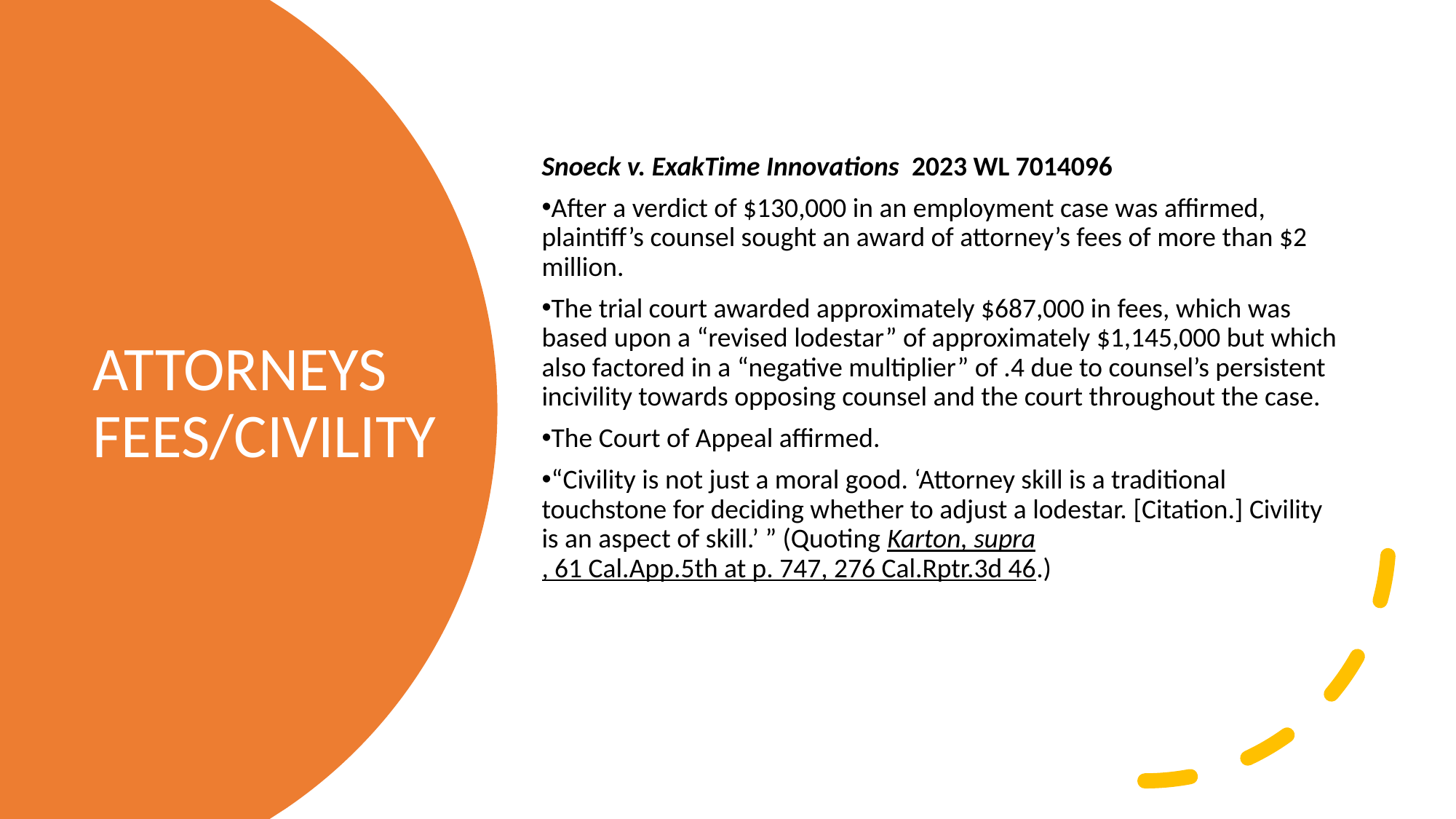

Snoeck v. ExakTime Innovations  2023 WL 7014096
After a verdict of $130,000 in an employment case was affirmed, plaintiff’s counsel sought an award of attorney’s fees of more than $2 million.
The trial court awarded approximately $687,000 in fees, which was based upon a “revised lodestar” of approximately $1,145,000 but which also factored in a “negative multiplier” of .4 due to counsel’s persistent incivility towards opposing counsel and the court throughout the case.
The Court of Appeal affirmed.
“Civility is not just a moral good. ‘Attorney skill is a traditional touchstone for deciding whether to adjust a lodestar. [Citation.] Civility is an aspect of skill.’ ” (Quoting Karton, supra, 61 Cal.App.5th at p. 747, 276 Cal.Rptr.3d 46.)

# ATTORNEYS FEES/CIVILITY